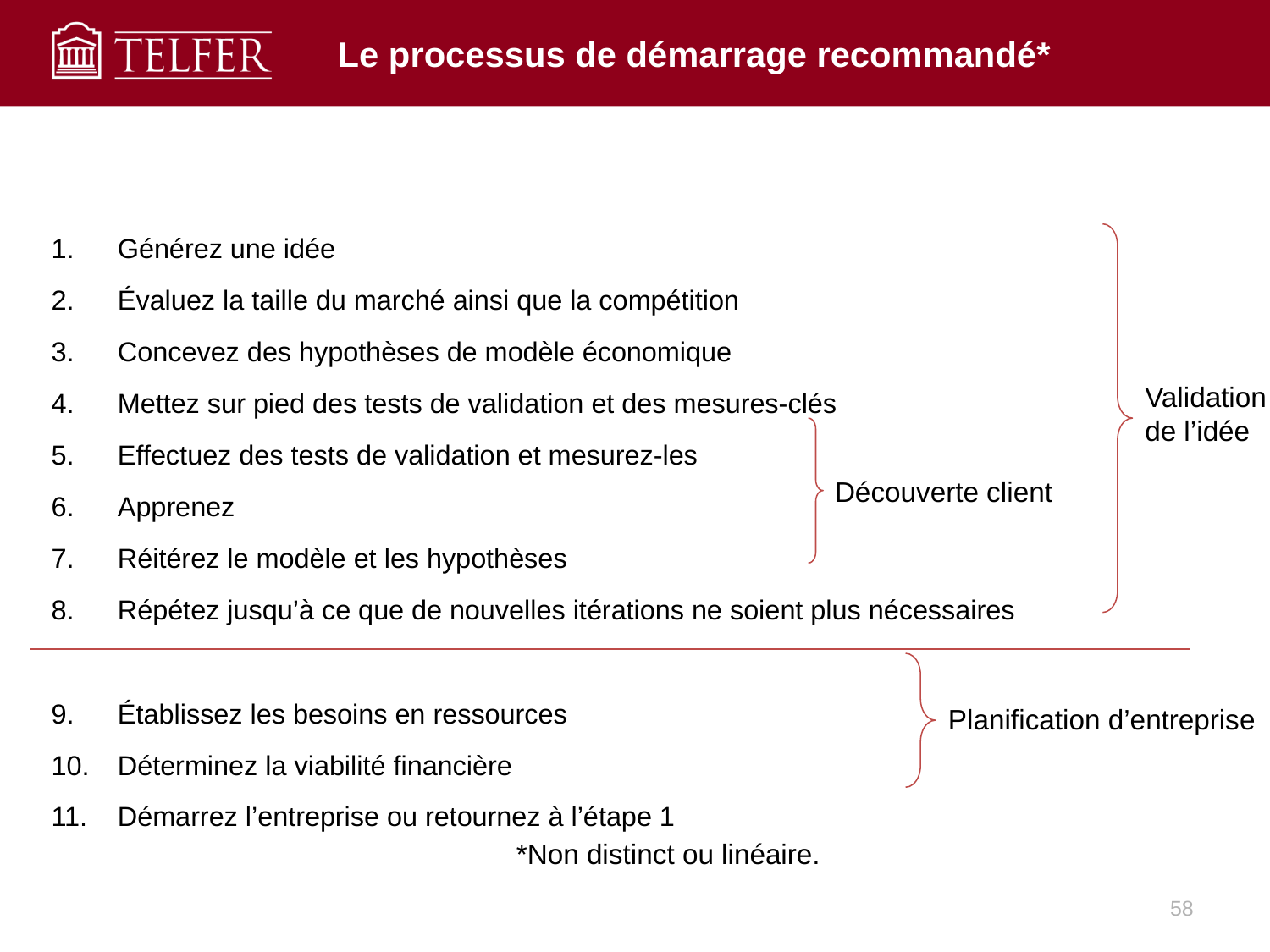

# Le processus de démarrage recommandé*
Générez une idée
Évaluez la taille du marché ainsi que la compétition
Concevez des hypothèses de modèle économique
Mettez sur pied des tests de validation et des mesures-clés
Effectuez des tests de validation et mesurez-les
Apprenez
Réitérez le modèle et les hypothèses
Répétez jusqu’à ce que de nouvelles itérations ne soient plus nécessaires

Établissez les besoins en ressources
Déterminez la viabilité financière
Démarrez l’entreprise ou retournez à l’étape 1

Validation  de l’idée

Découverte client

Planification d’entreprise
*Non distinct ou linéaire.
58